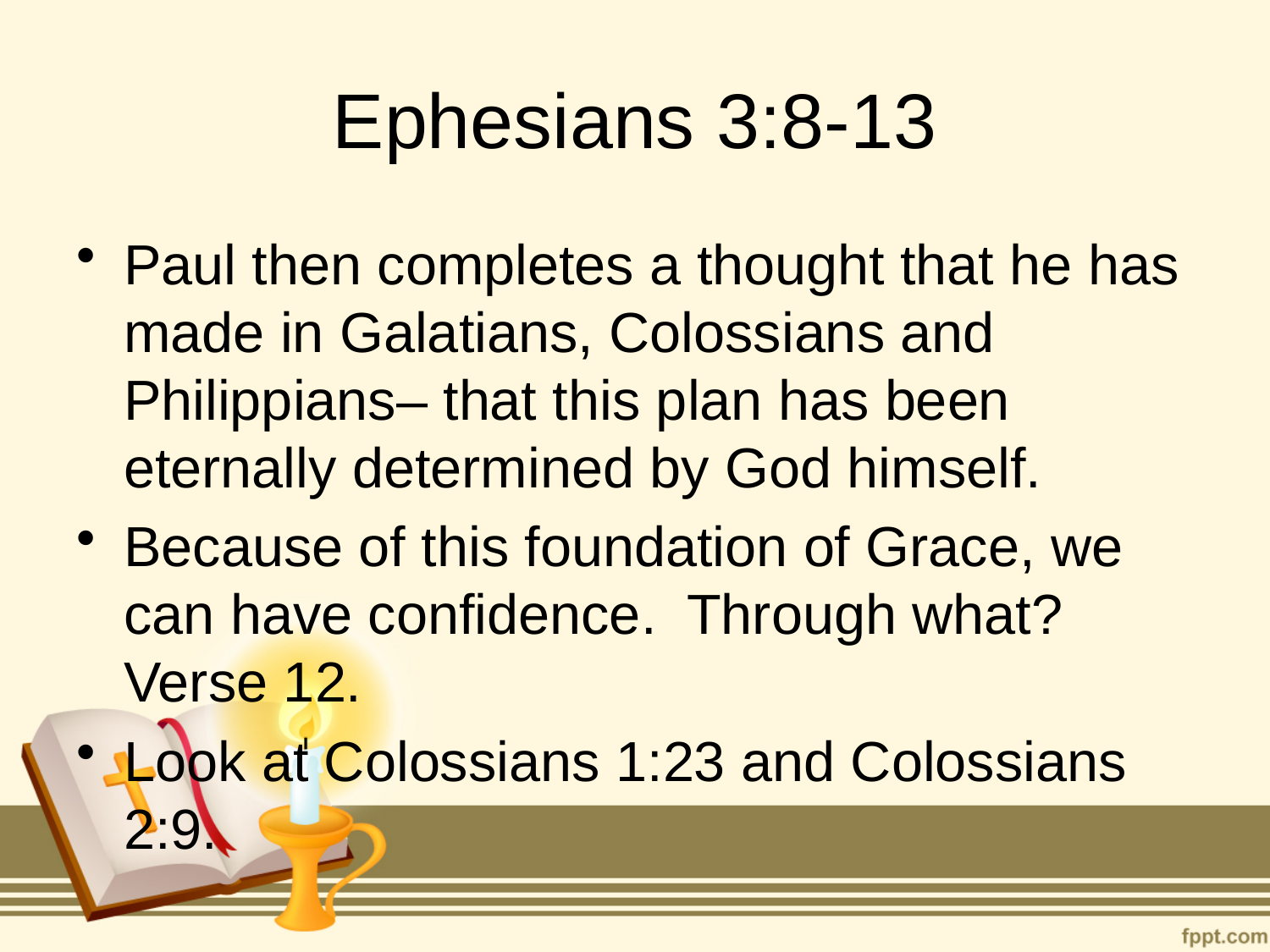

# Ephesians 3:8-13
Paul then completes a thought that he has made in Galatians, Colossians and Philippians– that this plan has been eternally determined by God himself.
Because of this foundation of Grace, we can have confidence.  Through what?  Verse 12.
Look at Colossians 1:23 and Colossians 2:9.